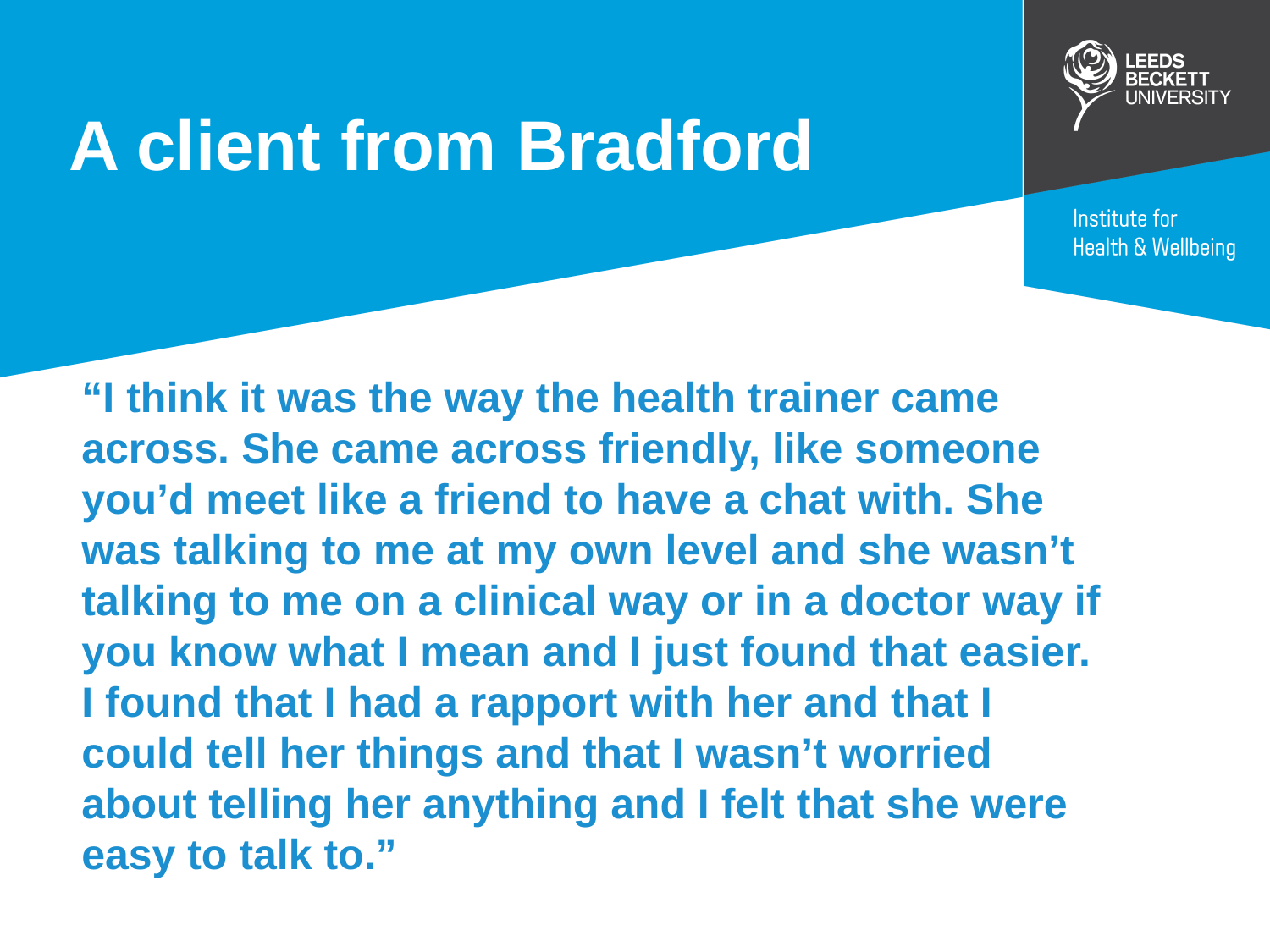

A client from Bradford
“I think it was the way the health trainer came across. She came across friendly, like someone you’d meet like a friend to have a chat with. She was talking to me at my own level and she wasn’t talking to me on a clinical way or in a doctor way if you know what I mean and I just found that easier. I found that I had a rapport with her and that I could tell her things and that I wasn’t worried about telling her anything and I felt that she were easy to talk to.”